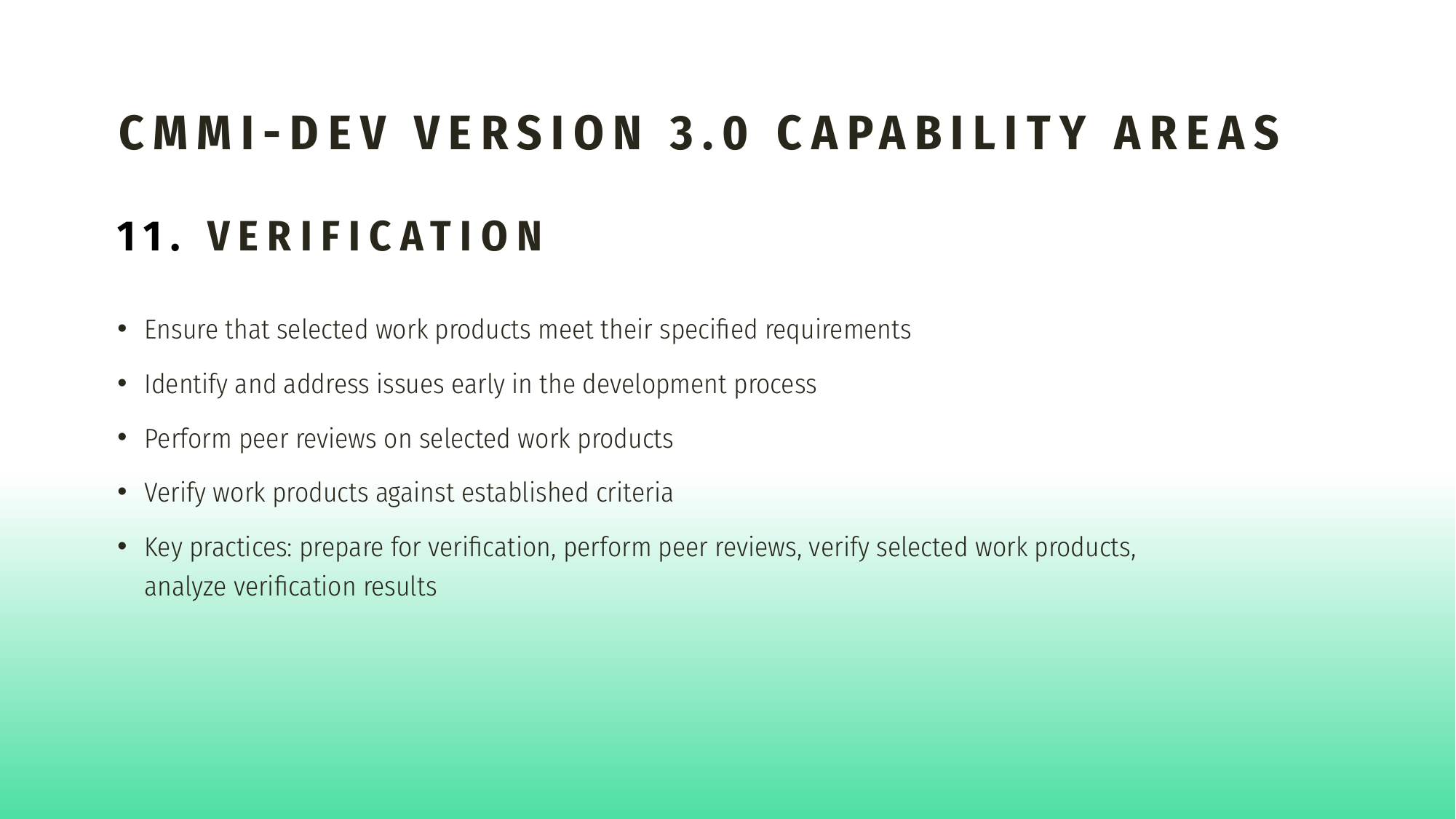

# CMMI-DEV VERSION 3.0 Capability AREAS

11. Verification
Ensure that selected work products meet their specified requirements
Identify and address issues early in the development process
Perform peer reviews on selected work products
Verify work products against established criteria
Key practices: prepare for verification, perform peer reviews, verify selected work products, analyze verification results